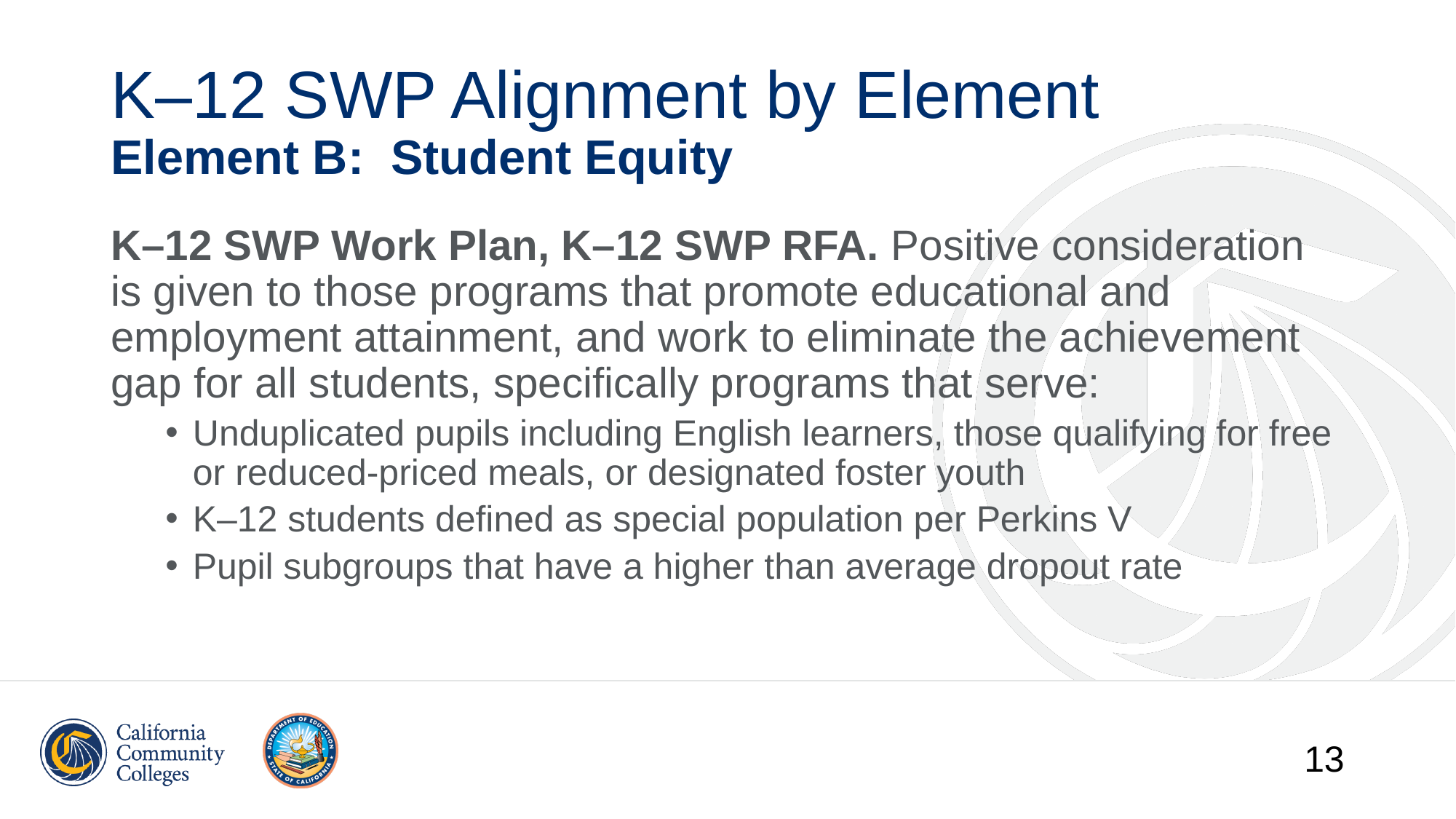

# K–12 SWP Alignment by Element Element B:  Student Equity
K–12 SWP Work Plan, K–12 SWP RFA. Positive consideration is given to those programs that promote educational and employment attainment, and work to eliminate the achievement gap for all students, specifically programs that serve:
Unduplicated pupils including English learners, those qualifying for free or reduced-priced meals, or designated foster youth
K–12 students defined as special population per Perkins V
Pupil subgroups that have a higher than average dropout rate

13